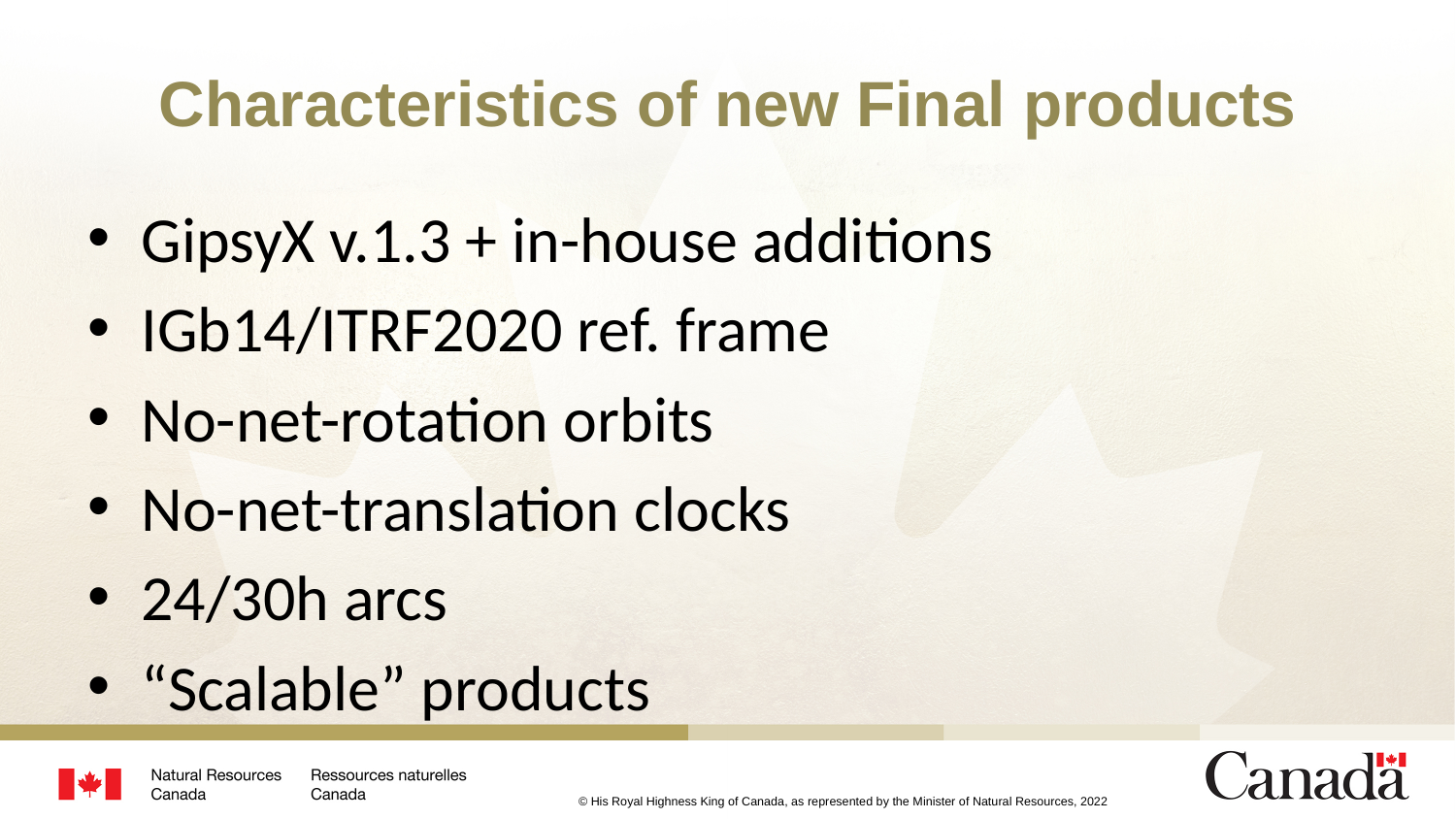

# Characteristics of new Final products
GipsyX v.1.3 + in-house additions
IGb14/ITRF2020 ref. frame
No-net-rotation orbits
No-net-translation clocks
24/30h arcs
“Scalable” products